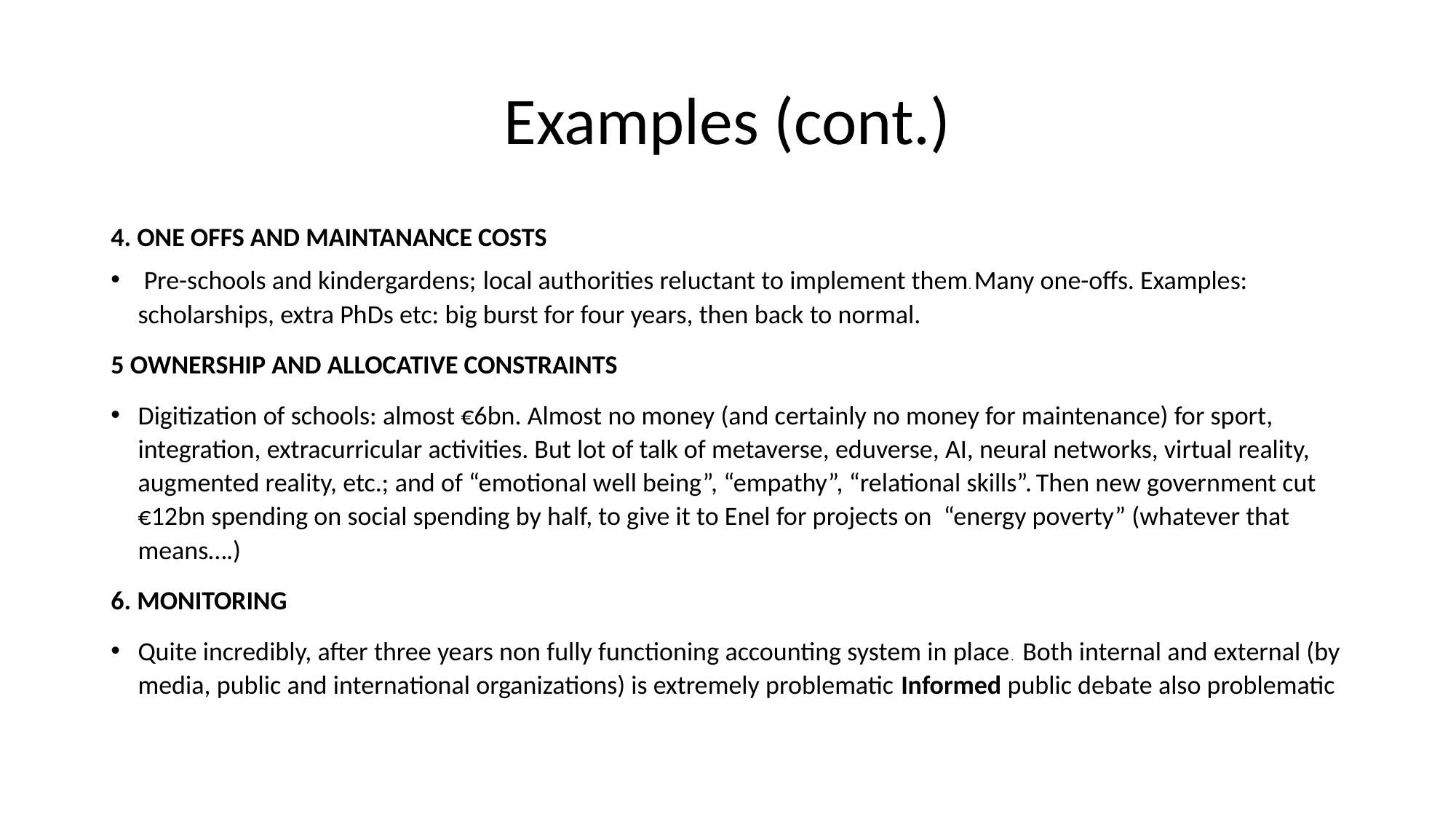

# Examples (cont.)
4. ONE OFFS AND MAINTANANCE COSTS
 Pre-schools and kindergardens; local authorities reluctant to implement them. Many one-offs. Examples: scholarships, extra PhDs etc: big burst for four years, then back to normal.
5 OWNERSHIP AND ALLOCATIVE CONSTRAINTS
Digitization of schools: almost €6bn. Almost no money (and certainly no money for maintenance) for sport, integration, extracurricular activities. But lot of talk of metaverse, eduverse, AI, neural networks, virtual reality, augmented reality, etc.; and of “emotional well being”, “empathy”, “relational skills”. Then new government cut €12bn spending on social spending by half, to give it to Enel for projects on  “energy poverty” (whatever that means….)
6. MONITORING
Quite incredibly, after three years non fully functioning accounting system in place.  Both internal and external (by media, public and international organizations) is extremely problematic Informed public debate also problematic